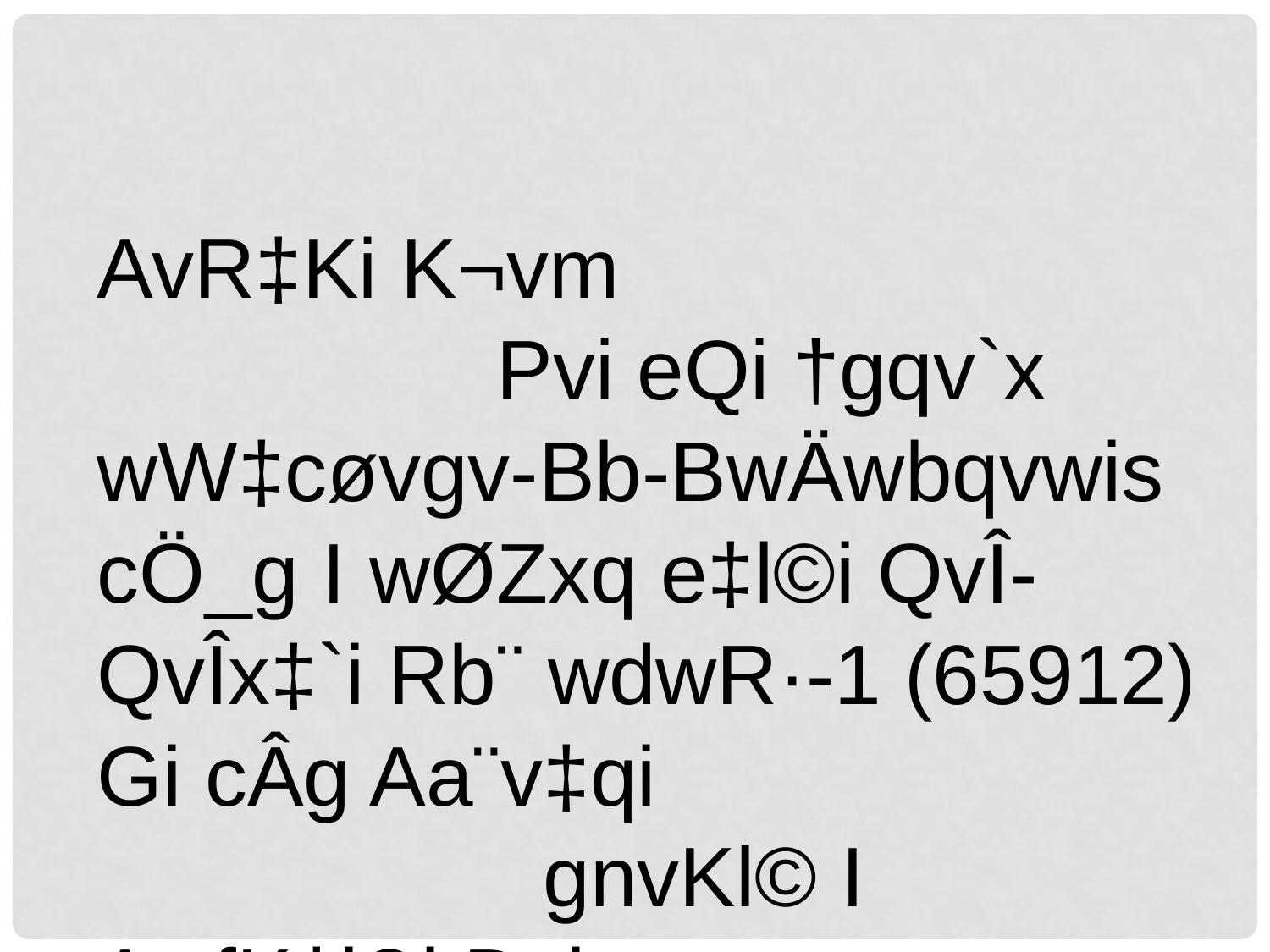

AvR‡Ki K¬vm
                 Pvi eQi †gqv`x wW‡cøvgv-Bb-BwÄwbqvwis cÖ_g I wØZxq e‡l©i QvÎ-QvÎx‡`i Rb¨ wdwR·-1 (65912)  Gi cÂg Aa¨v‡qi
                   gnvKl© I AwfK‡l©i Dci